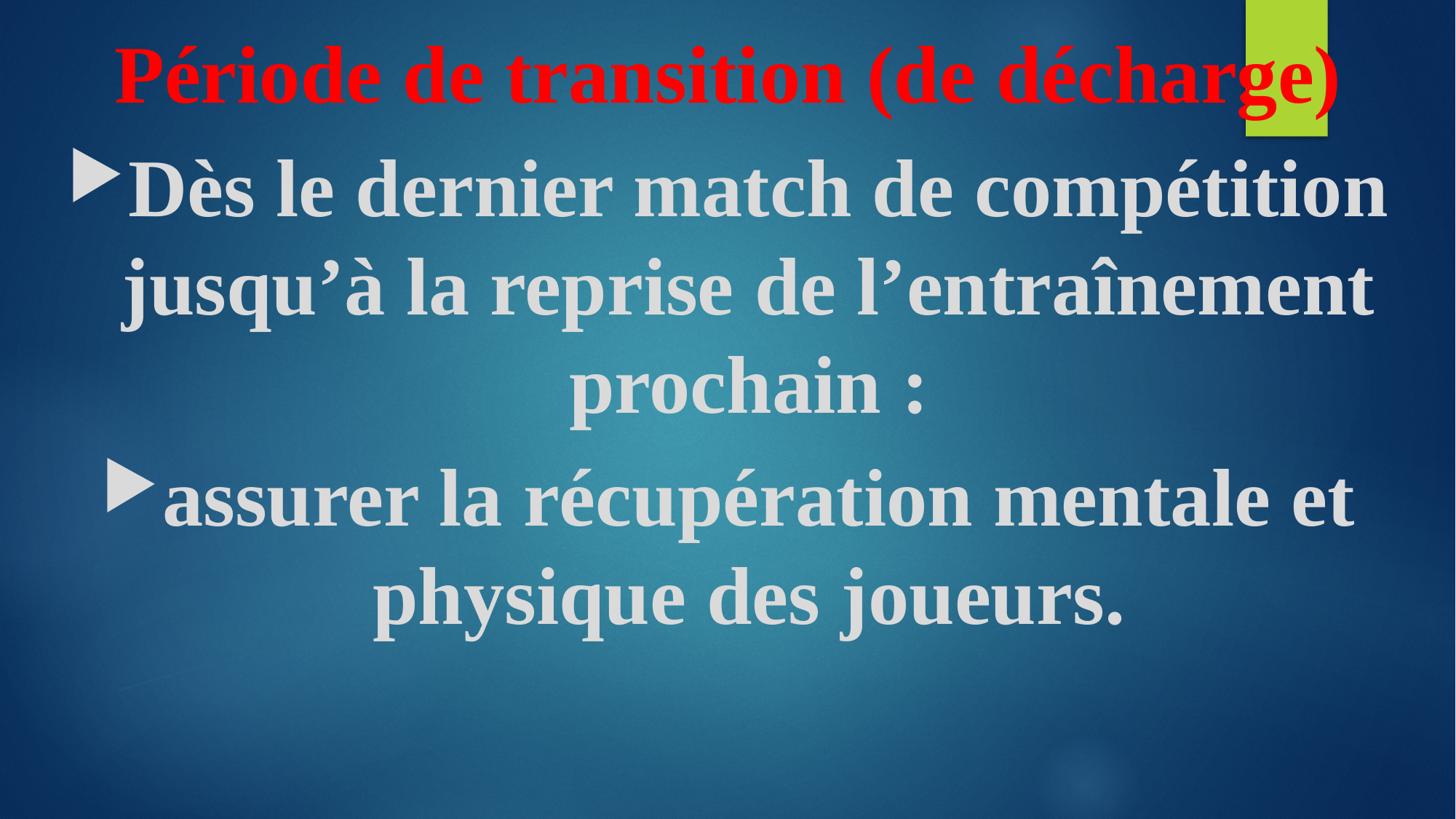

Période de transition (de décharge)
Dès le dernier match de compétition jusqu’à la reprise de l’entraînement prochain :
assurer la récupération mentale et physique des joueurs.